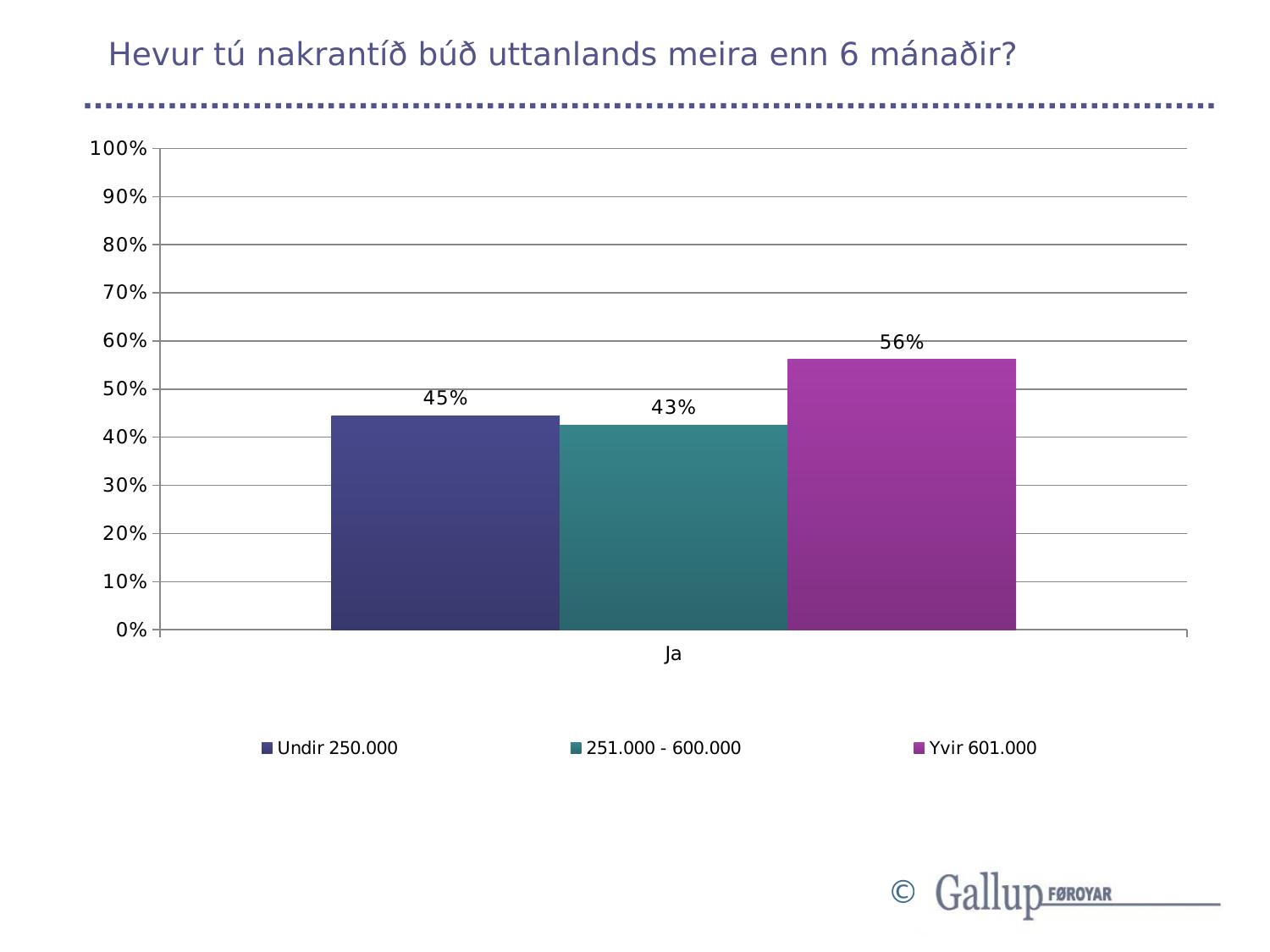

# Hevur tú nakrantíð búð uttanlands meira enn 6 mánaðir?

### Chart

| Category | Undir 250.000 | 251.000 - 600.000 | Yvir 601.000 |
|---|---|---|---|
| Ja | 0.44516129032258067 | 0.42574257425742573 | 0.5614035087719298 |